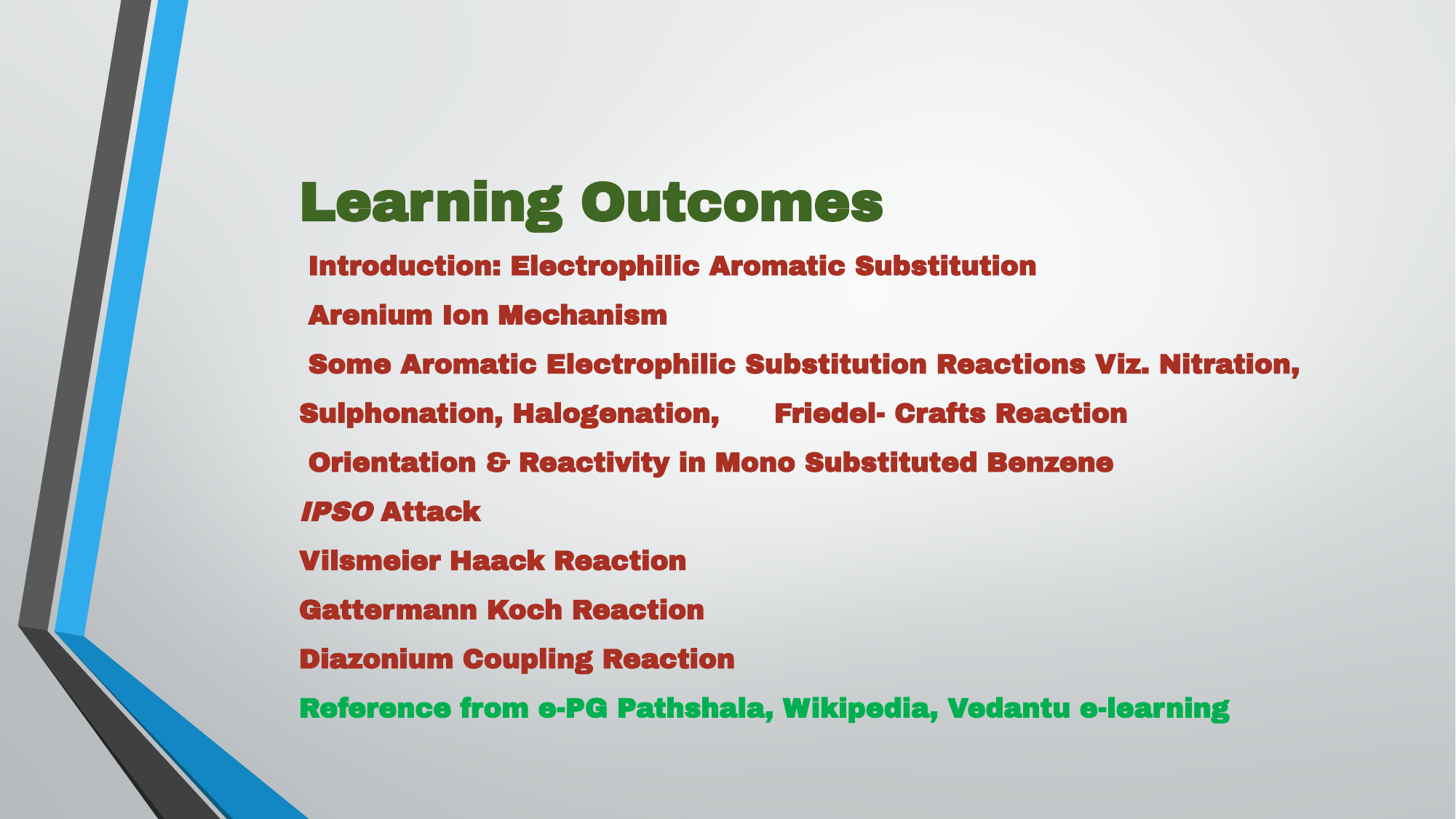

Learning Outcomes
 Introduction: Electrophilic Aromatic Substitution
 Arenium Ion Mechanism
 Some Aromatic Electrophilic Substitution Reactions Viz. Nitration, Sulphonation, Halogenation,      Friedel- Crafts Reaction
 Orientation & Reactivity in Mono Substituted Benzene
IPSO Attack
Vilsmeier Haack Reaction
Gattermann Koch Reaction
Diazonium Coupling Reaction
Reference from e-PG Pathshala, Wikipedia, Vedantu e-learning